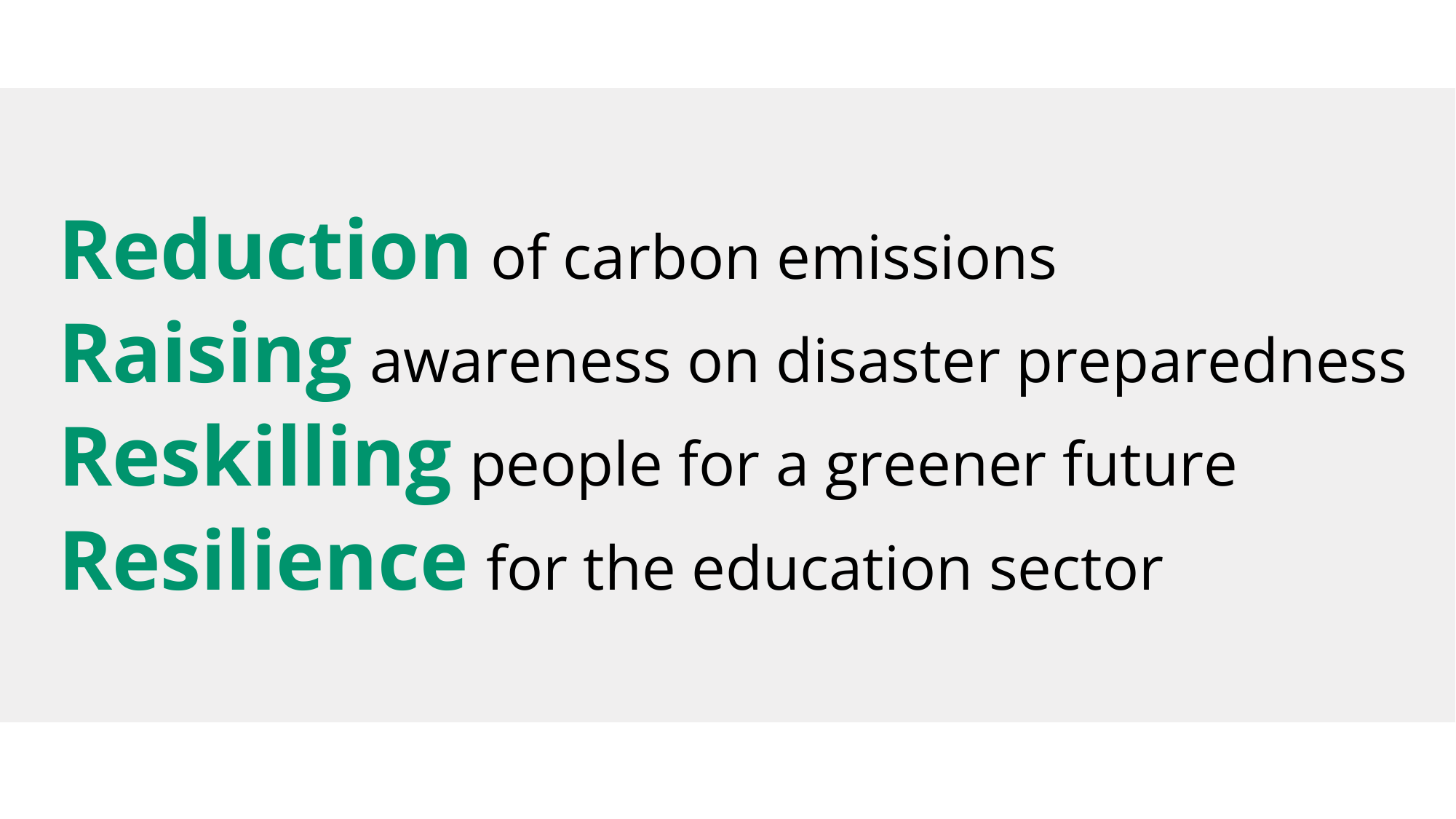

Reduction of carbon emissions
Raising awareness on disaster preparedness
Reskilling people for a greener future
Resilience for the education sector